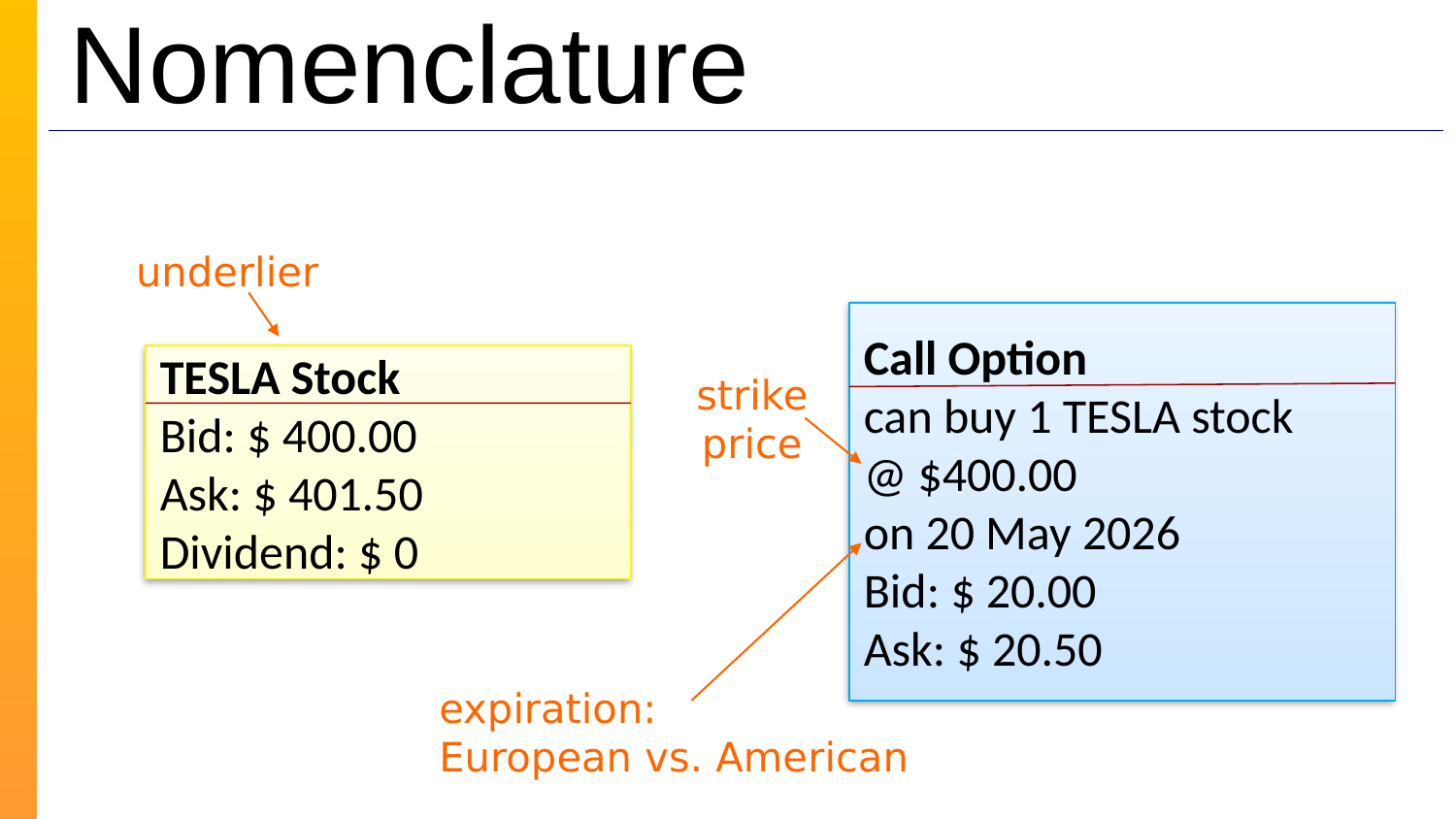

# Nomenclature
underlier

Call Option
can buy 1 TESLA stock
@ $400.00
on 20 May 2026
Bid: $ 20.00
Ask: $ 20.50
TESLA Stock
Bid: $ 400.00
Ask: $ 401.50
Dividend: $ 0
strike price

expiration:
European vs. American